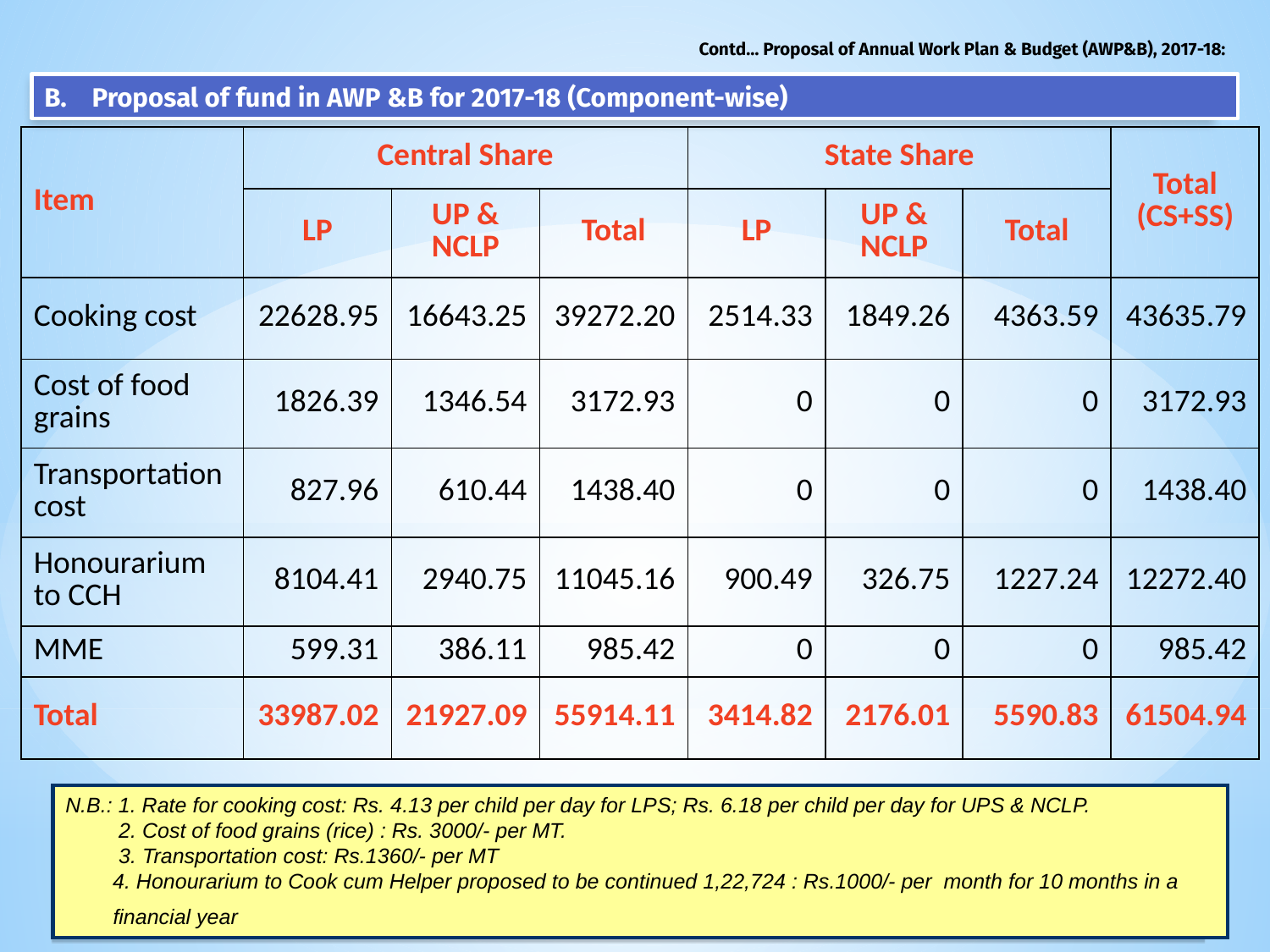

Contd… Proposal of Annual Work Plan & Budget (AWP&B), 2017-18:
Proposal of fund in AWP &B for 2017-18 (Component-wise)
| Item | Central Share |  |  | State Share |  |  | Total (CS+SS) |
| --- | --- | --- | --- | --- | --- | --- | --- |
|  | LP | UP & NCLP | Total | LP | UP & NCLP | Total |  |
| Cooking cost | 22628.95 | 16643.25 | 39272.20 | 2514.33 | 1849.26 | 4363.59 | 43635.79 |
| Cost of food grains | 1826.39 | 1346.54 | 3172.93 | 0 | 0 | 0 | 3172.93 |
| Transportation cost | 827.96 | 610.44 | 1438.40 | 0 | 0 | 0 | 1438.40 |
| Honourarium to CCH | 8104.41 | 2940.75 | 11045.16 | 900.49 | 326.75 | 1227.24 | 12272.40 |
| MME | 599.31 | 386.11 | 985.42 | 0 | 0 | 0 | 985.42 |
| Total | 33987.02 | 21927.09 | 55914.11 | 3414.82 | 2176.01 | 5590.83 | 61504.94 |
N.B.: 1. Rate for cooking cost: Rs. 4.13 per child per day for LPS; Rs. 6.18 per child per day for UPS & NCLP.
         2. Cost of food grains (rice) : Rs. 3000/- per MT.
         3. Transportation cost: Rs.1360/- per MT
        4. Honourarium to Cook cum Helper proposed to be continued 1,22,724 : Rs.1000/- per  month for 10 months in a financial year